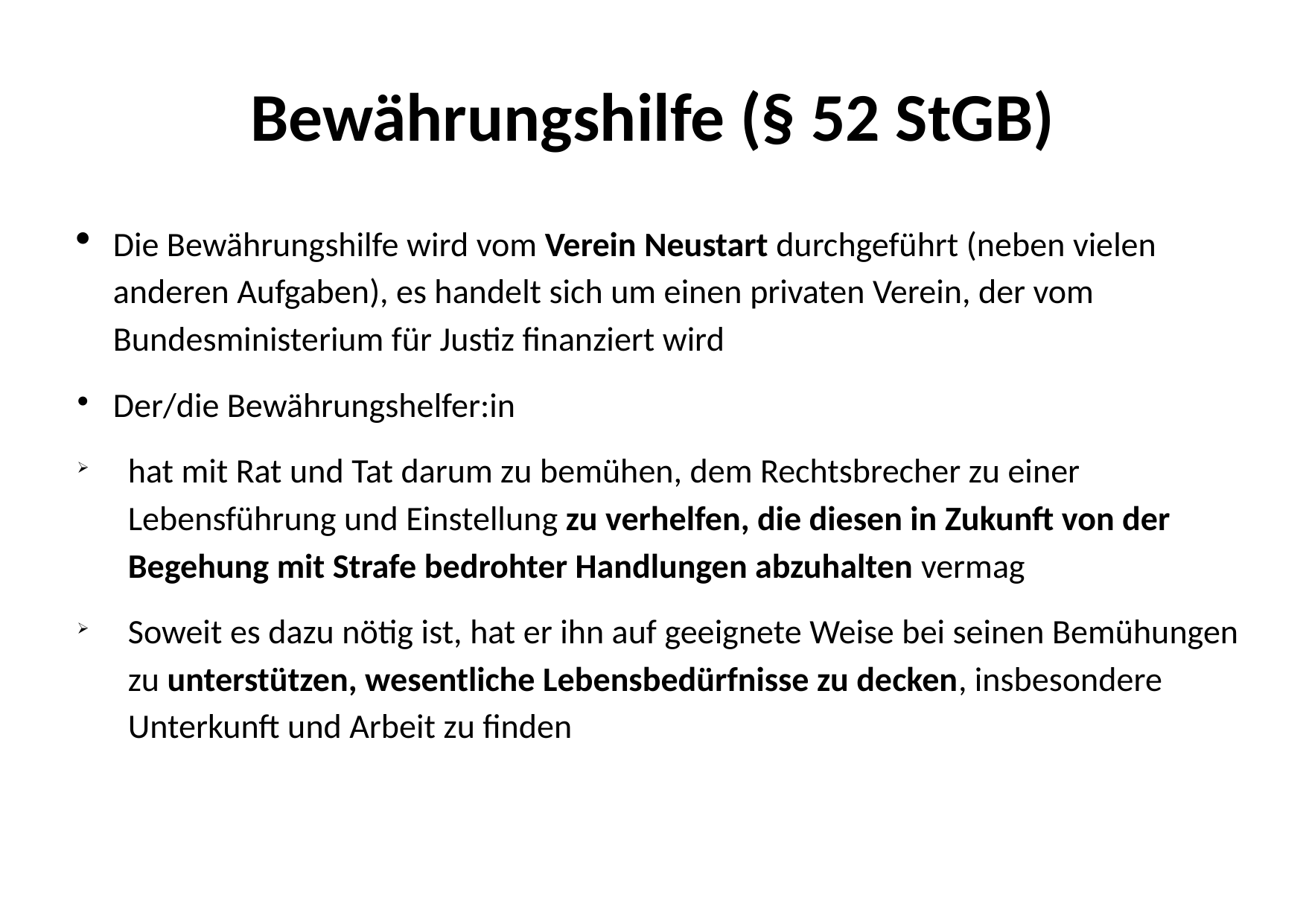

# Bewährungshilfe (§ 52 StGB)
Die Bewährungshilfe wird vom Verein Neustart durchgeführt (neben vielen anderen Aufgaben), es handelt sich um einen privaten Verein, der vom Bundesministerium für Justiz finanziert wird
Der/die Bewährungshelfer:in
hat mit Rat und Tat darum zu bemühen, dem Rechtsbrecher zu einer Lebensführung und Einstellung zu verhelfen, die diesen in Zukunft von der Begehung mit Strafe bedrohter Handlungen abzuhalten vermag
Soweit es dazu nötig ist, hat er ihn auf geeignete Weise bei seinen Bemühungen zu unterstützen, wesentliche Lebensbedürfnisse zu decken, insbesondere Unterkunft und Arbeit zu finden